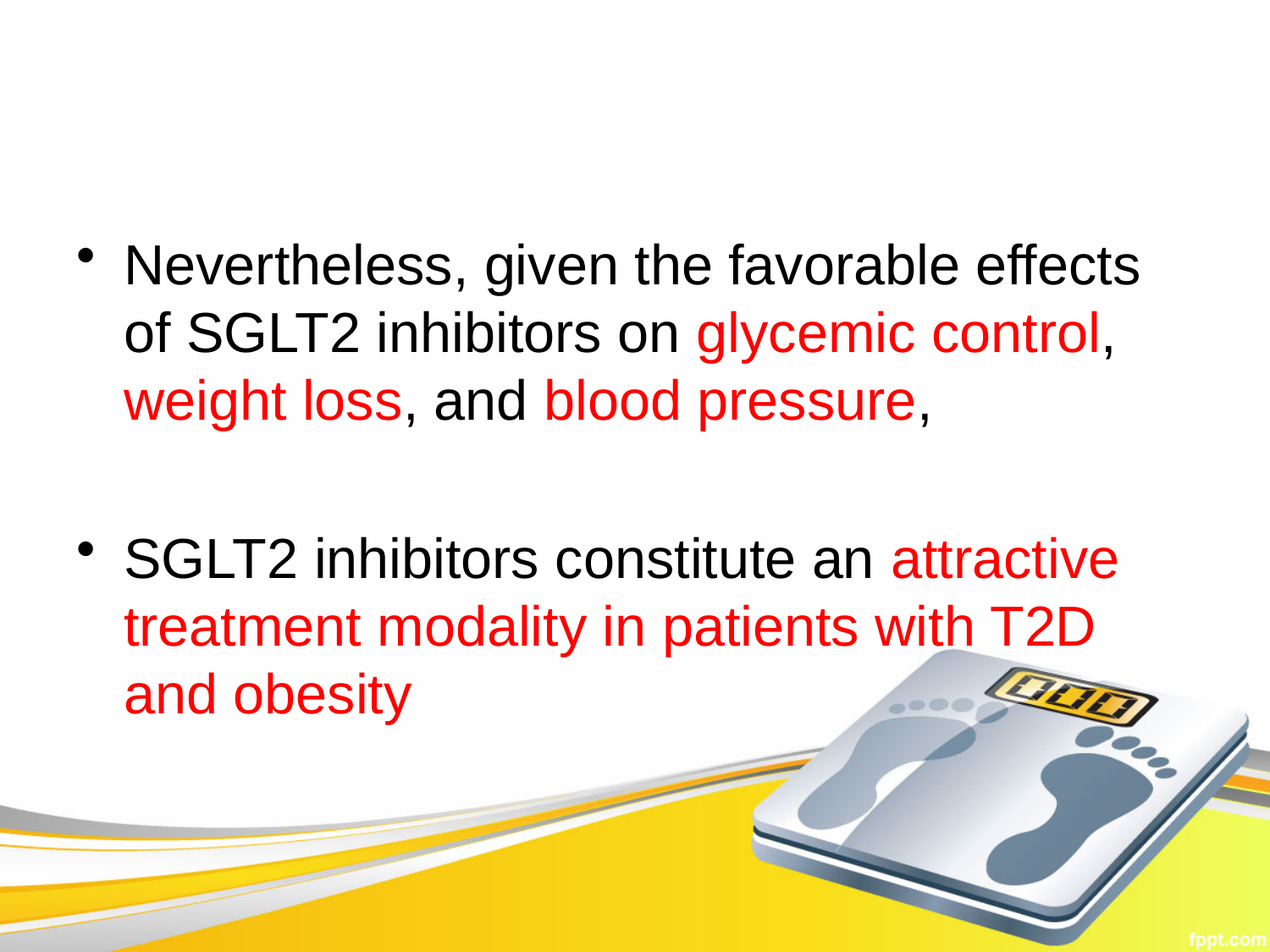

Nevertheless, given the favorable effects of SGLT2 inhibitors on glycemic control, weight loss, and blood pressure,

SGLT2 inhibitors constitute an attractive treatment modality in patients with T2D and obesity